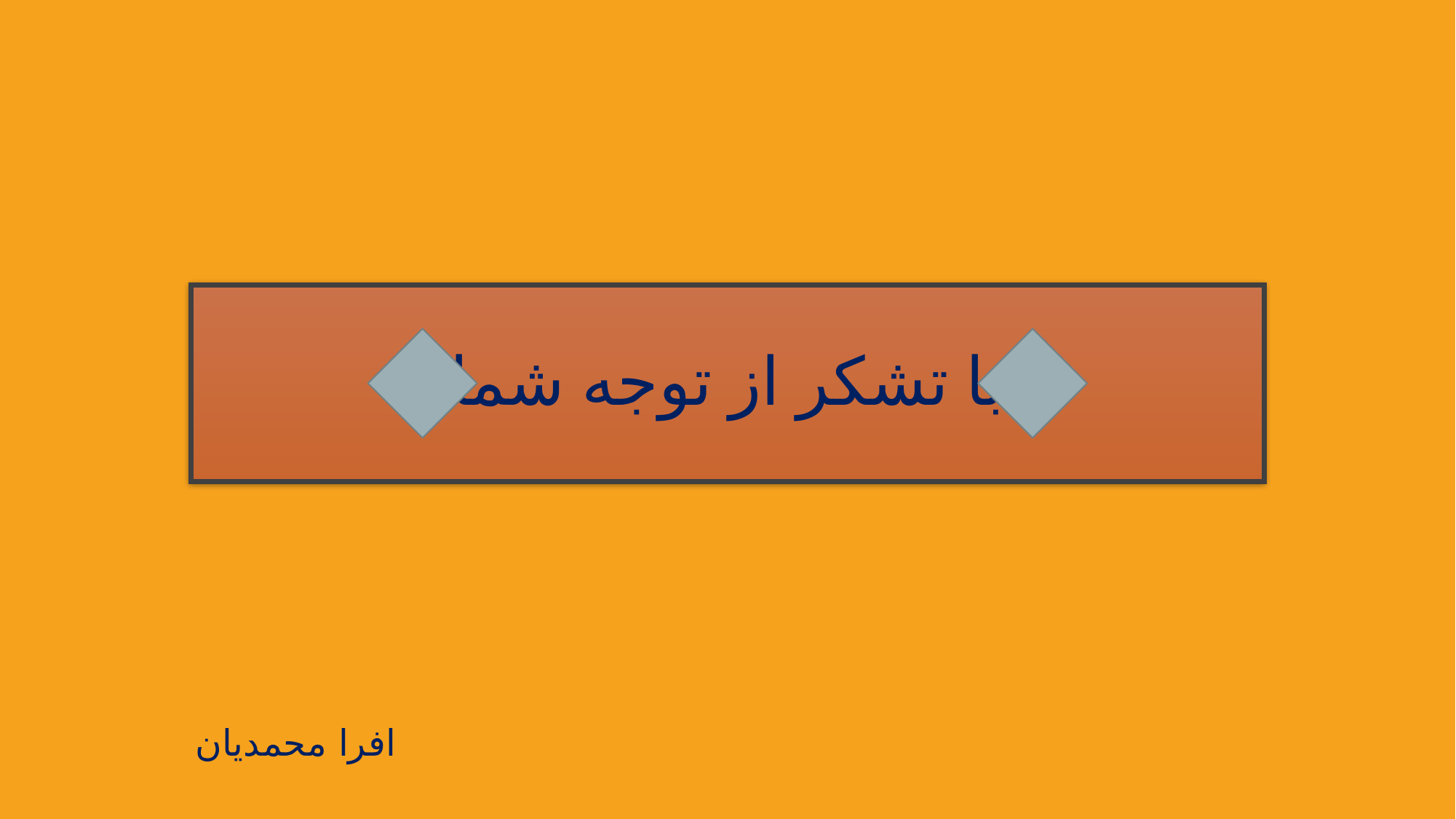

# با تشکر از توجه شما

افرا محمدیان